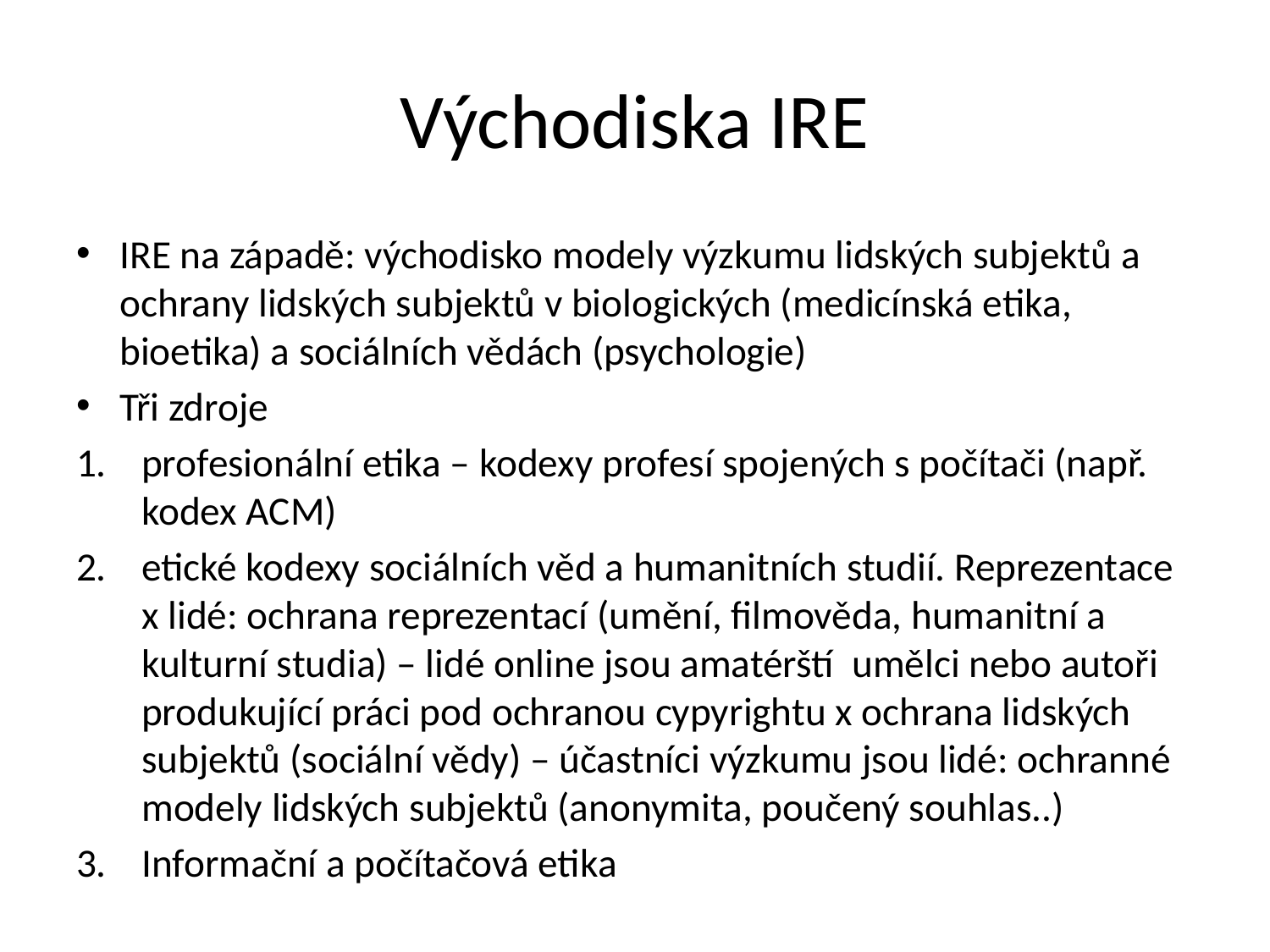

# Východiska IRE
IRE na západě: východisko modely výzkumu lidských subjektů a ochrany lidských subjektů v biologických (medicínská etika, bioetika) a sociálních vědách (psychologie)
Tři zdroje
profesionální etika – kodexy profesí spojených s počítači (např. kodex ACM)
etické kodexy sociálních věd a humanitních studií. Reprezentace x lidé: ochrana reprezentací (umění, filmověda, humanitní a kulturní studia) – lidé online jsou amatérští  umělci nebo autoři produkující práci pod ochranou cypyrightu x ochrana lidských subjektů (sociální vědy) – účastníci výzkumu jsou lidé: ochranné modely lidských subjektů (anonymita, poučený souhlas..)
Informační a počítačová etika